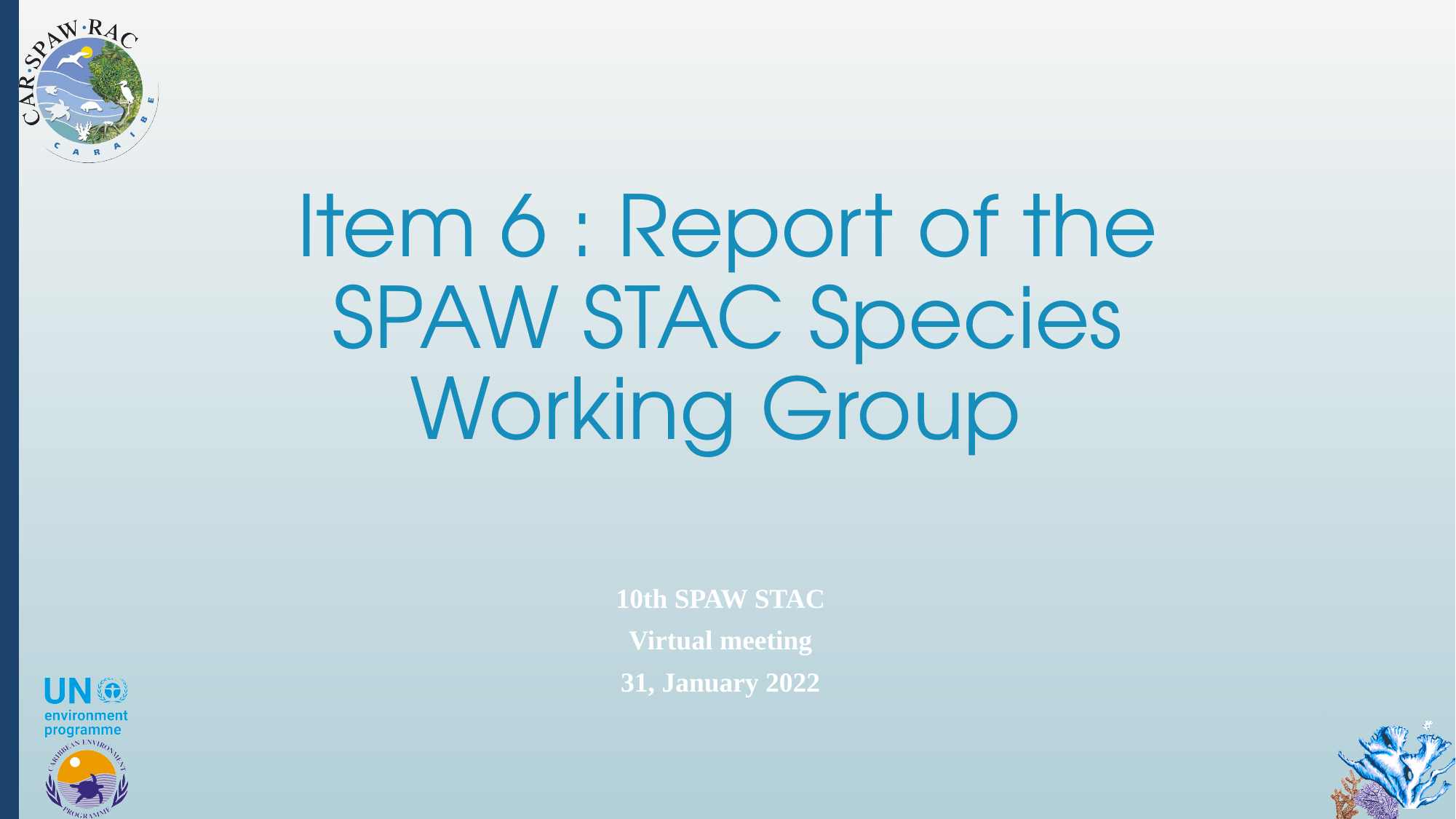

# Item 6 : Report of the SPAW STAC Species Working Group
10th SPAW STAC
Virtual meeting
31, January 2022